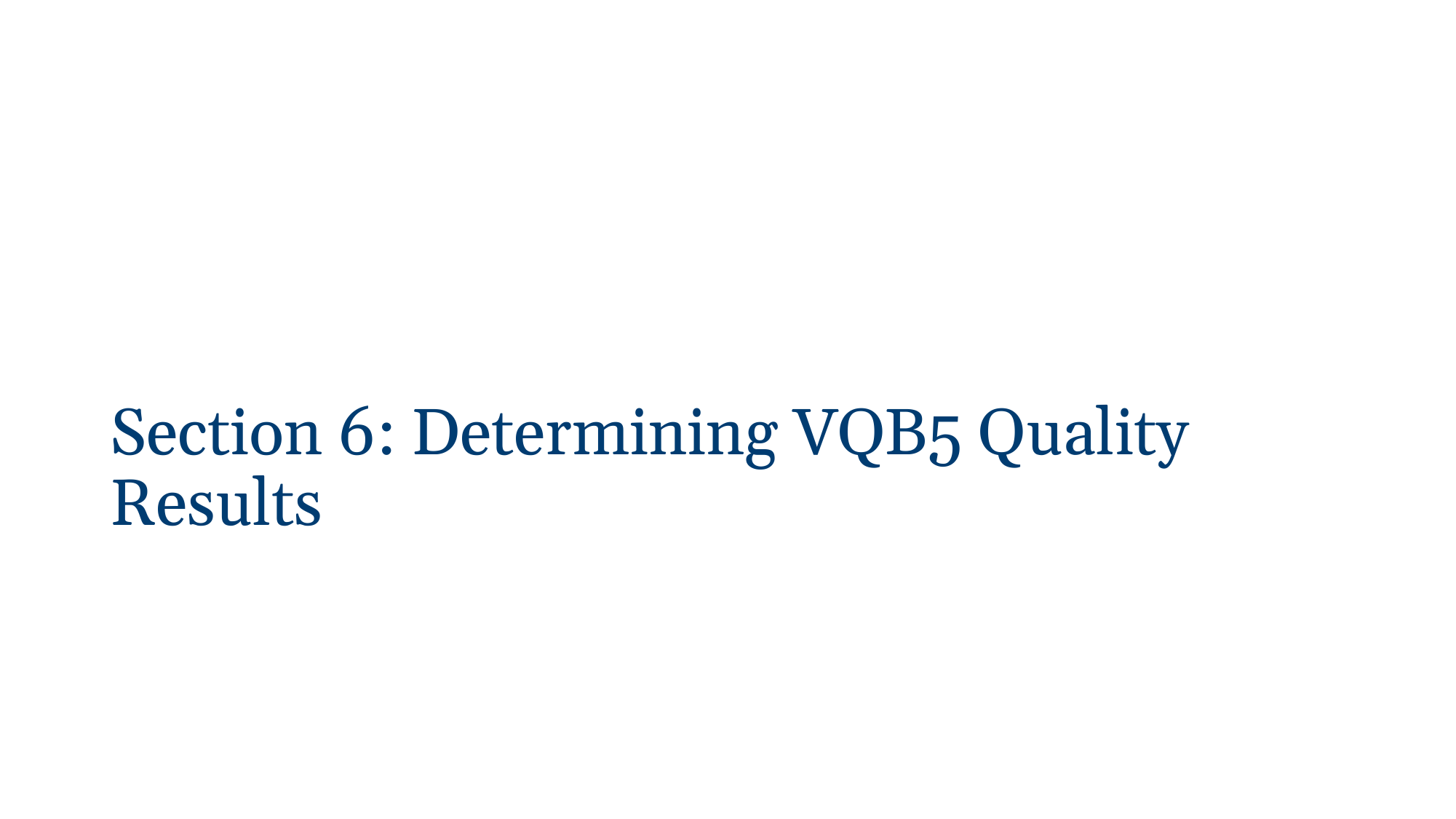

# Section 6: Determining VQB5 Quality Results